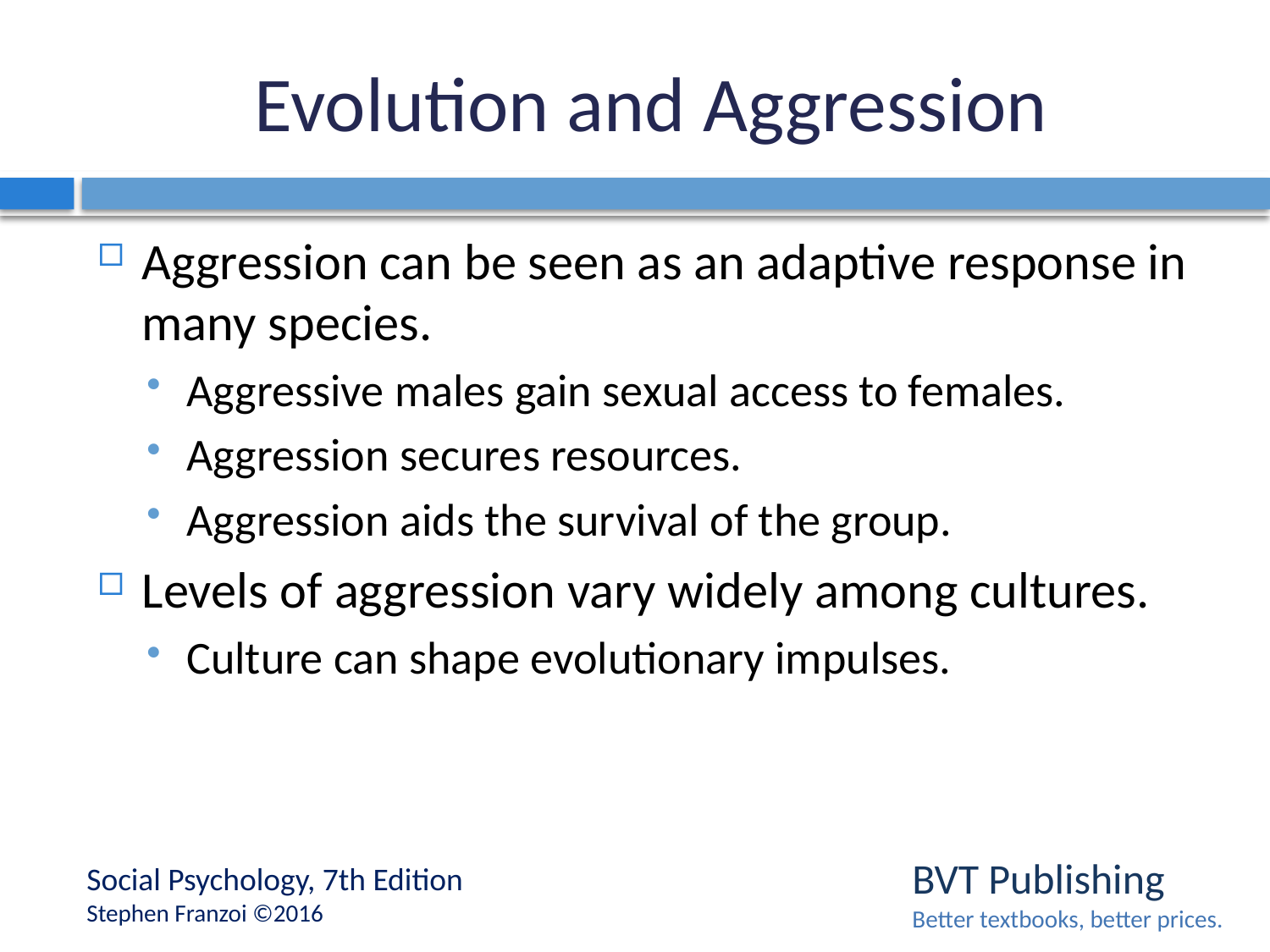

# Evolution and Aggression
Aggression can be seen as an adaptive response in many species.
Aggressive males gain sexual access to females.
Aggression secures resources.
Aggression aids the survival of the group.
Levels of aggression vary widely among cultures.
Culture can shape evolutionary impulses.